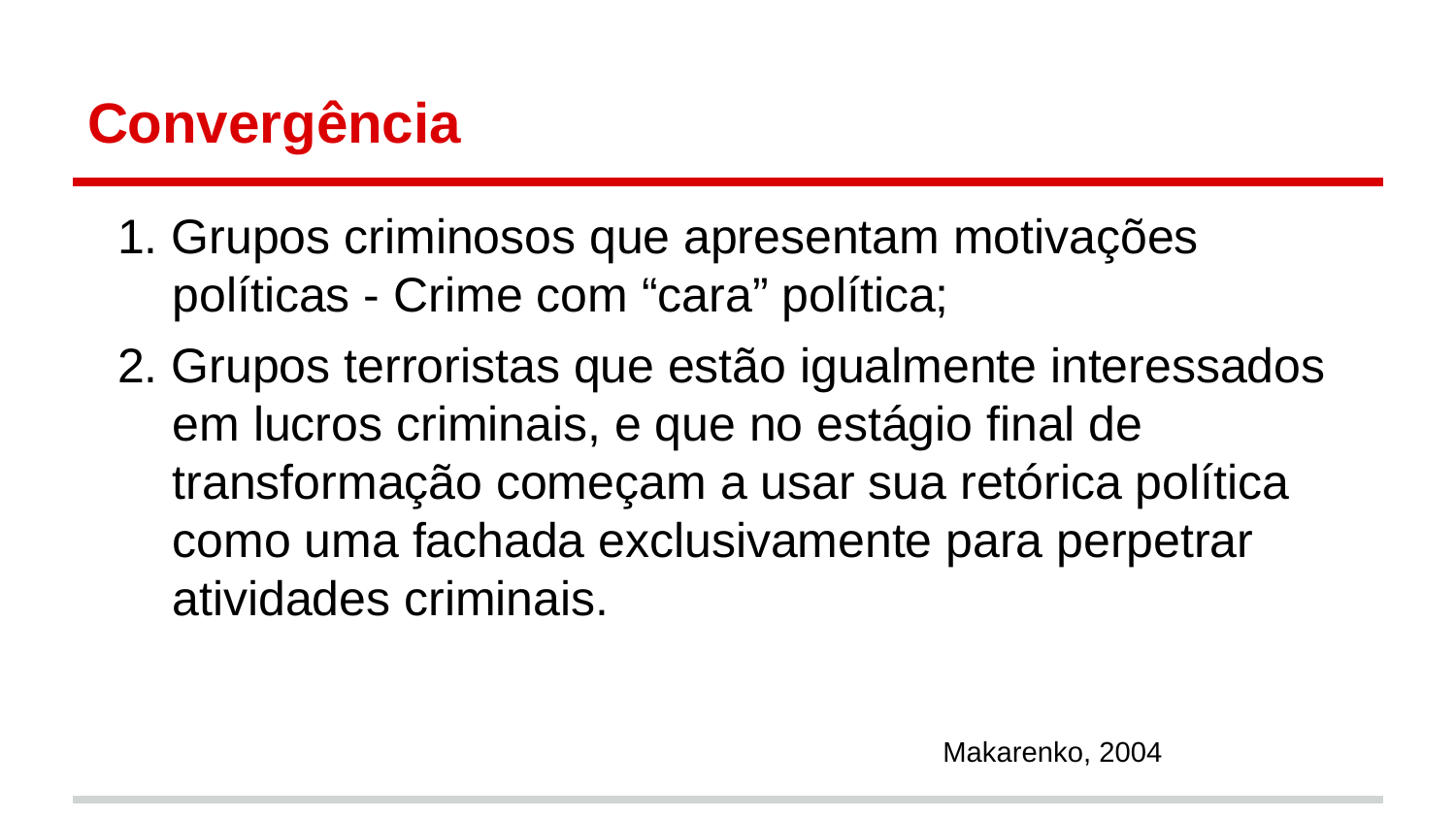

# Convergência
1. Grupos criminosos que apresentam motivações políticas - Crime com “cara” política;
2. Grupos terroristas que estão igualmente interessados ​​em lucros criminais, e que no estágio final de transformação começam a usar sua retórica política como uma fachada exclusivamente para perpetrar atividades criminais.

Makarenko, 2004